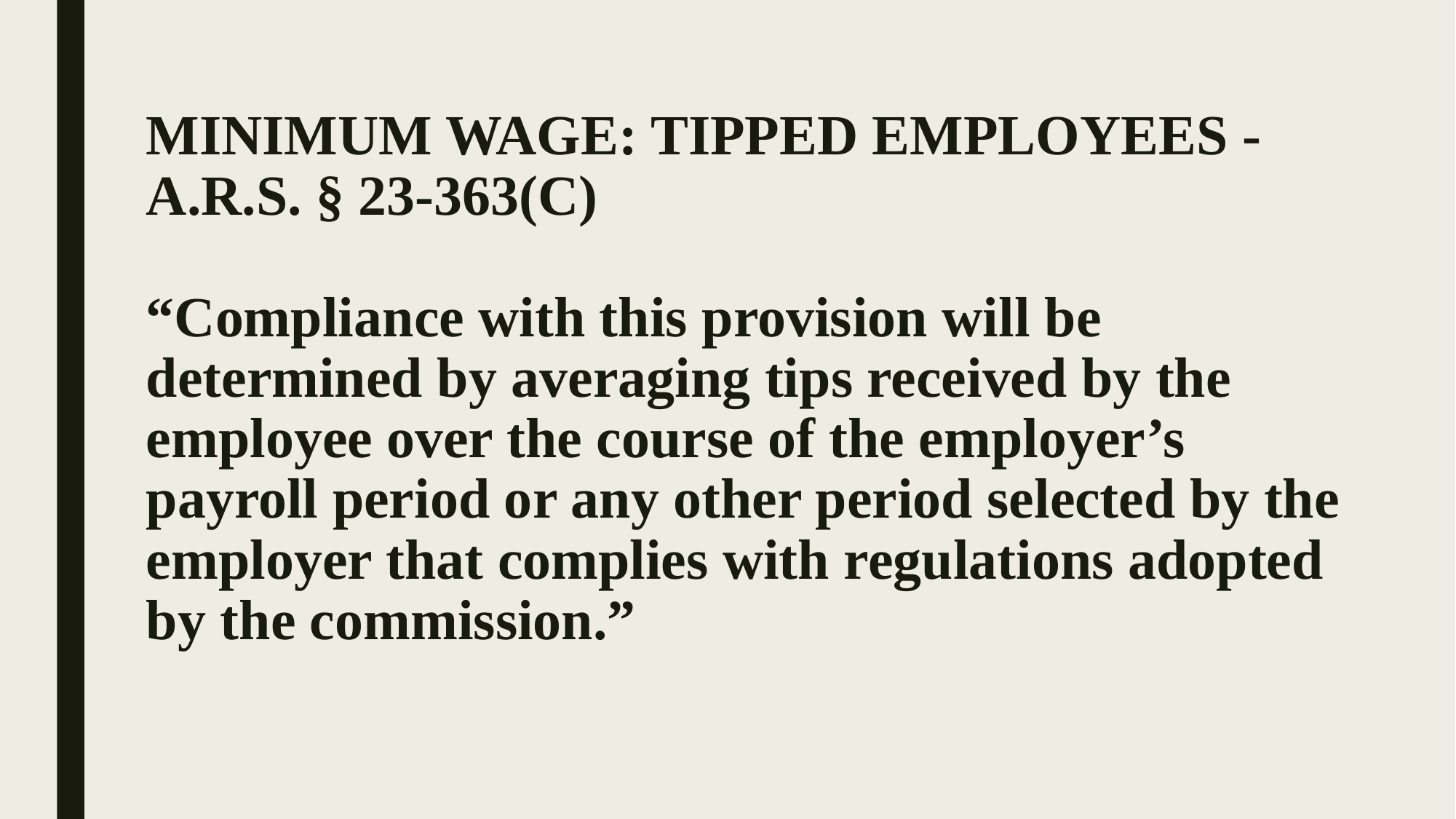

# MINIMUM WAGE: TIPPED EMPLOYEES - A.R.S. § 23-363(C) “Compliance with this provision will be determined by averaging tips received by the employee over the course of the employer’s payroll period or any other period selected by the employer that complies with regulations adopted by the commission.”